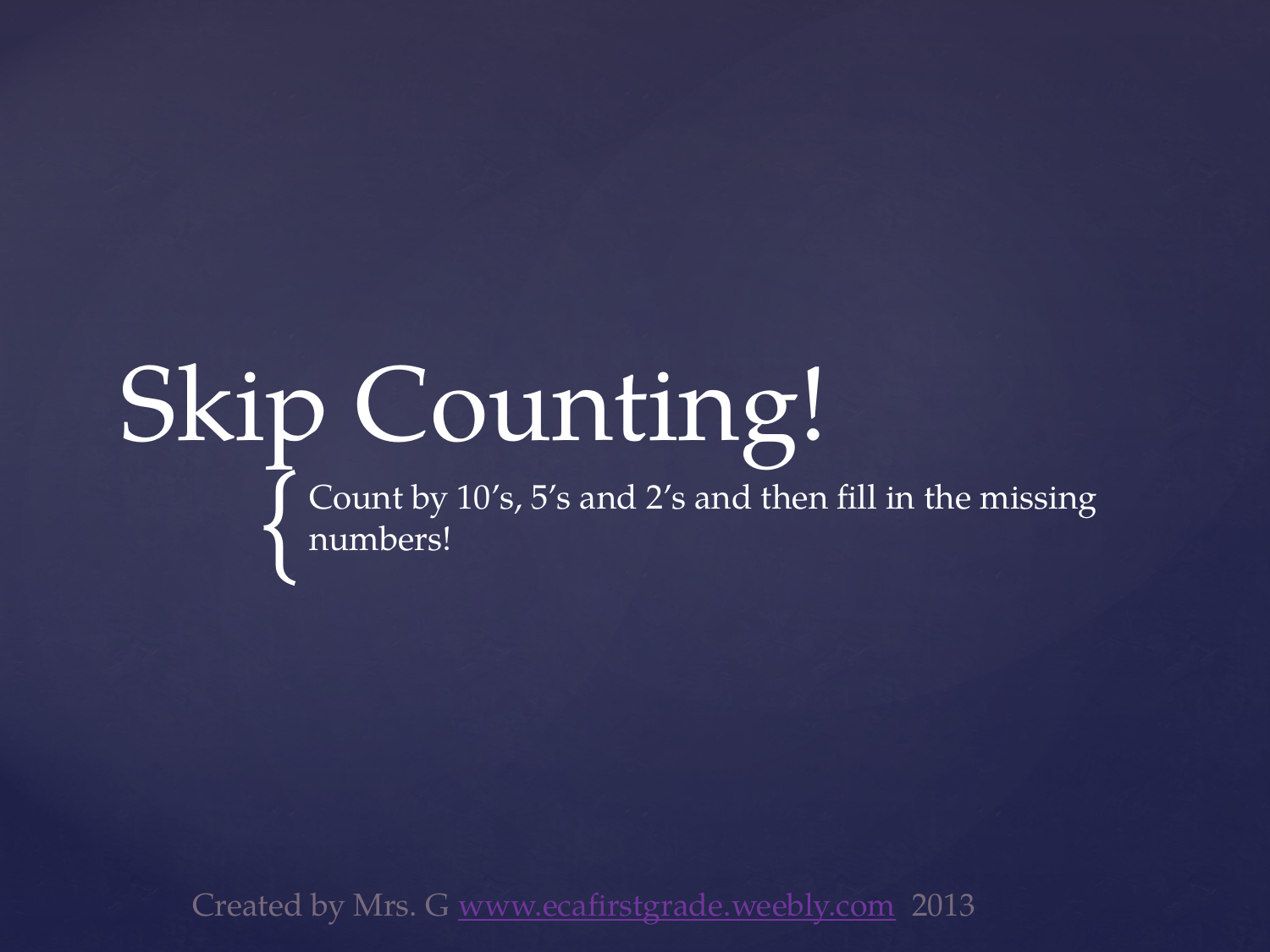

# Skip Counting!
Count by 10’s, 5’s and 2’s and then fill in the missing numbers!
Created by Mrs. G www.ecafirstgrade.weebly.com  2013